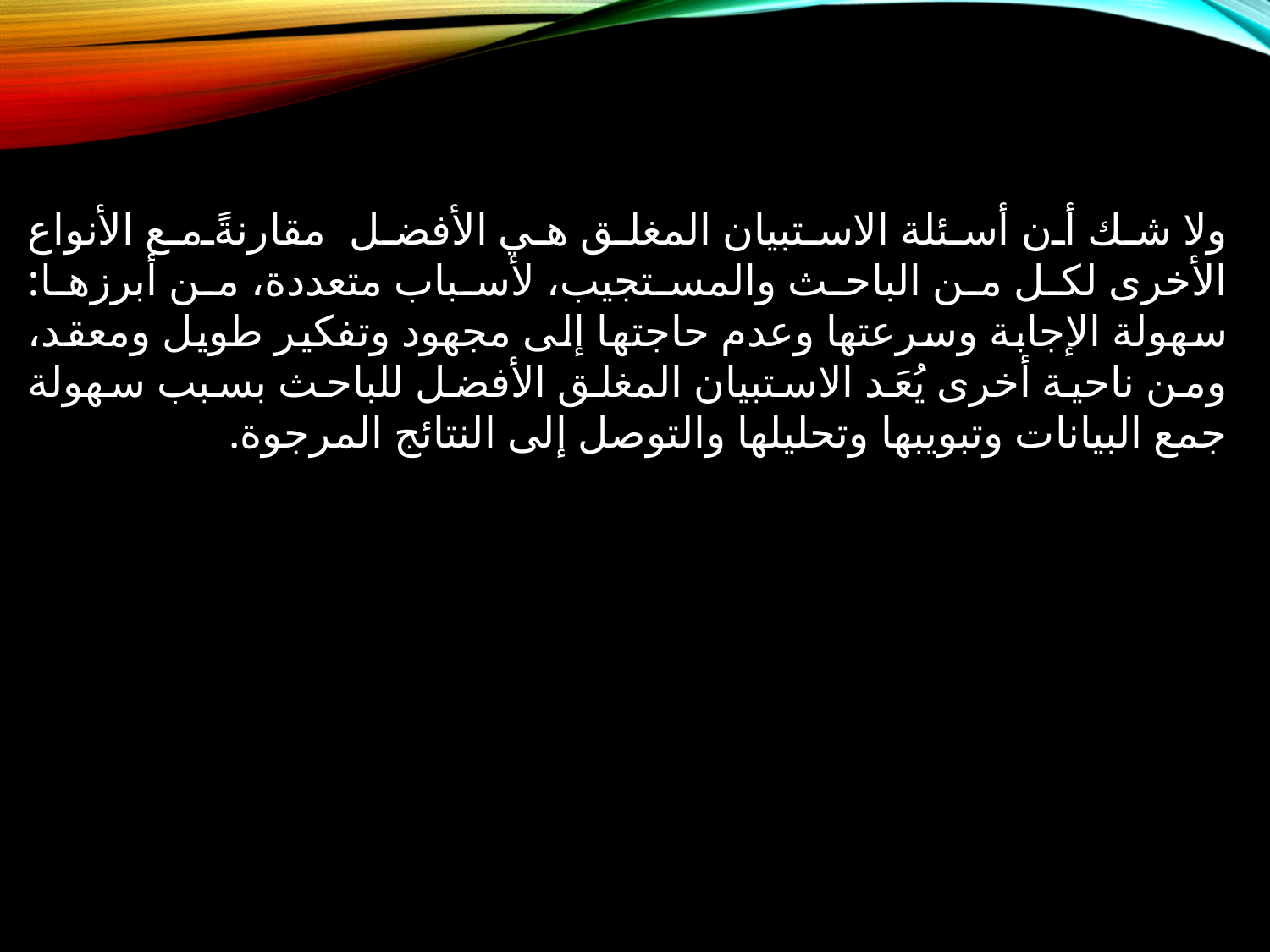

ولا شك أن أسئلة الاستبيان المغلق هي الأفضل مقارنةً مع الأنواع الأخرى لكل من الباحث والمستجيب، لأسباب متعددة، من أبرزها: سهولة الإجابة وسرعتها وعدم حاجتها إلى مجهود وتفكير طويل ومعقد، ومن ناحية أخرى يُعَد الاستبيان المغلق الأفضل للباحث بسبب سهولة جمع البيانات وتبويبها وتحليلها والتوصل إلى النتائج المرجوة.